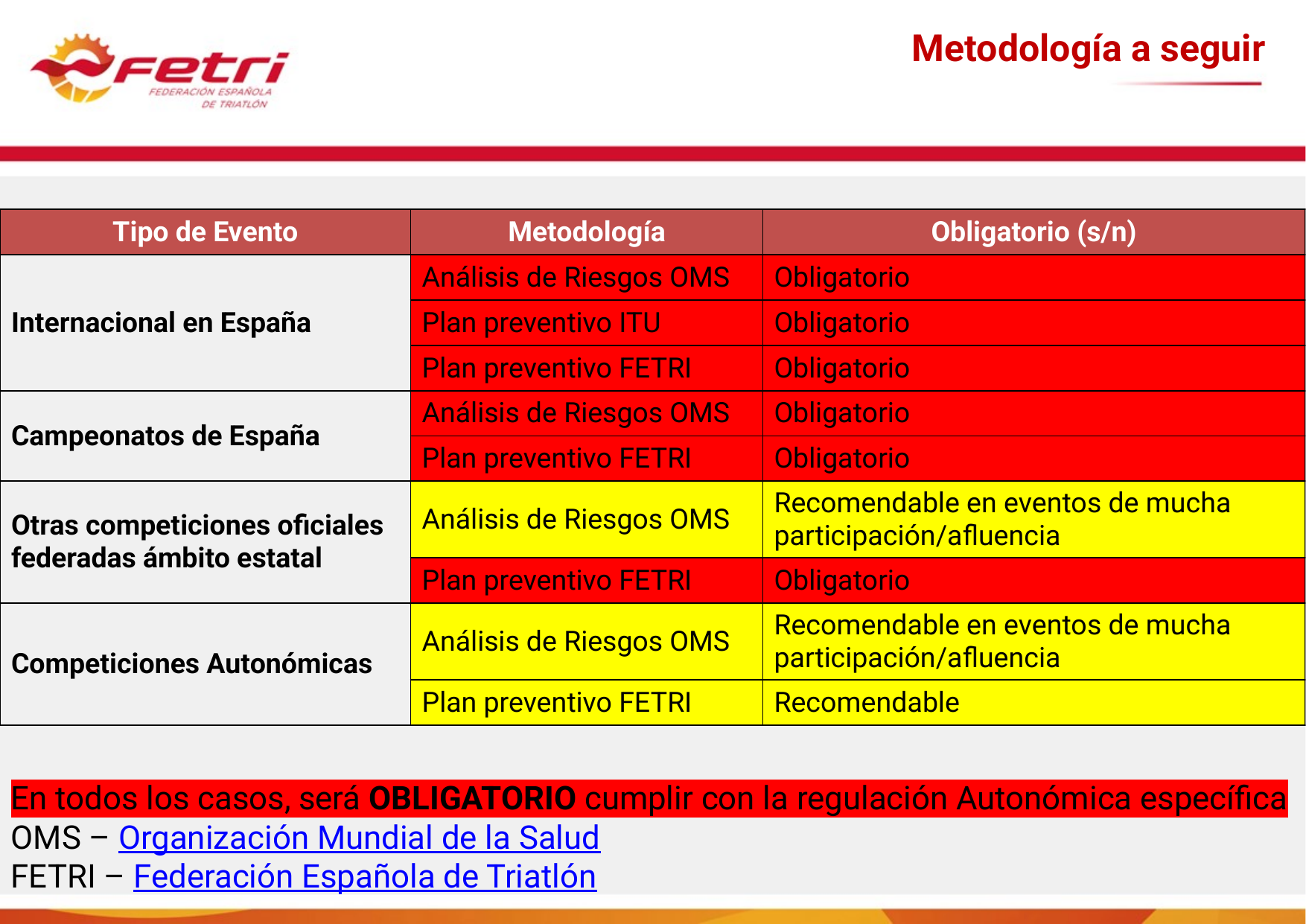

# Metodología a seguir
| Tipo de Evento | Metodología | Obligatorio (s/n) |
| --- | --- | --- |
| Internacional en España | Análisis de Riesgos OMS | Obligatorio |
|  | Plan preventivo ITU | Obligatorio |
|  | Plan preventivo FETRI | Obligatorio |
| Campeonatos de España | Análisis de Riesgos OMS | Obligatorio |
|  | Plan preventivo FETRI | Obligatorio |
| Otras competiciones oficiales federadas ámbito estatal | Análisis de Riesgos OMS | Recomendable en eventos de mucha participación/afluencia |
|  | Plan preventivo FETRI | Obligatorio |
| Competiciones Autonómicas | Análisis de Riesgos OMS | Recomendable en eventos de mucha participación/afluencia |
|  | Plan preventivo FETRI | Recomendable |
En todos los casos, será OBLIGATORIO cumplir con la regulación Autonómica específica
OMS – Organización Mundial de la Salud
FETRI – Federación Española de Triatlón